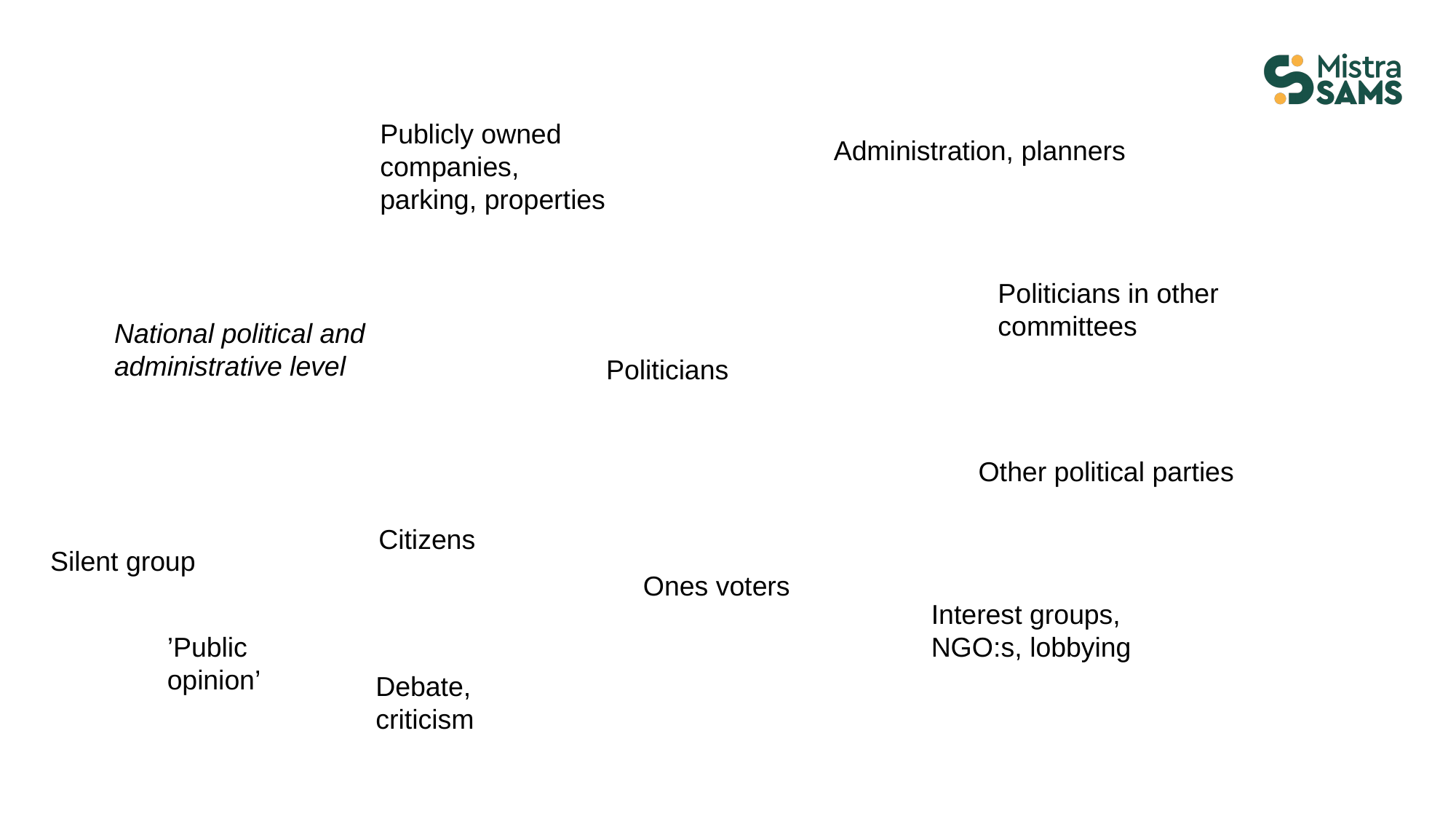

Publicly owned companies, parking, properties
Administration, planners
Politicians in other committees
National political and
administrative level
Politicians
Other political parties
Citizens
Silent group
Ones voters
Interest groups, NGO:s, lobbying
’Public opinion’
Debate, criticism